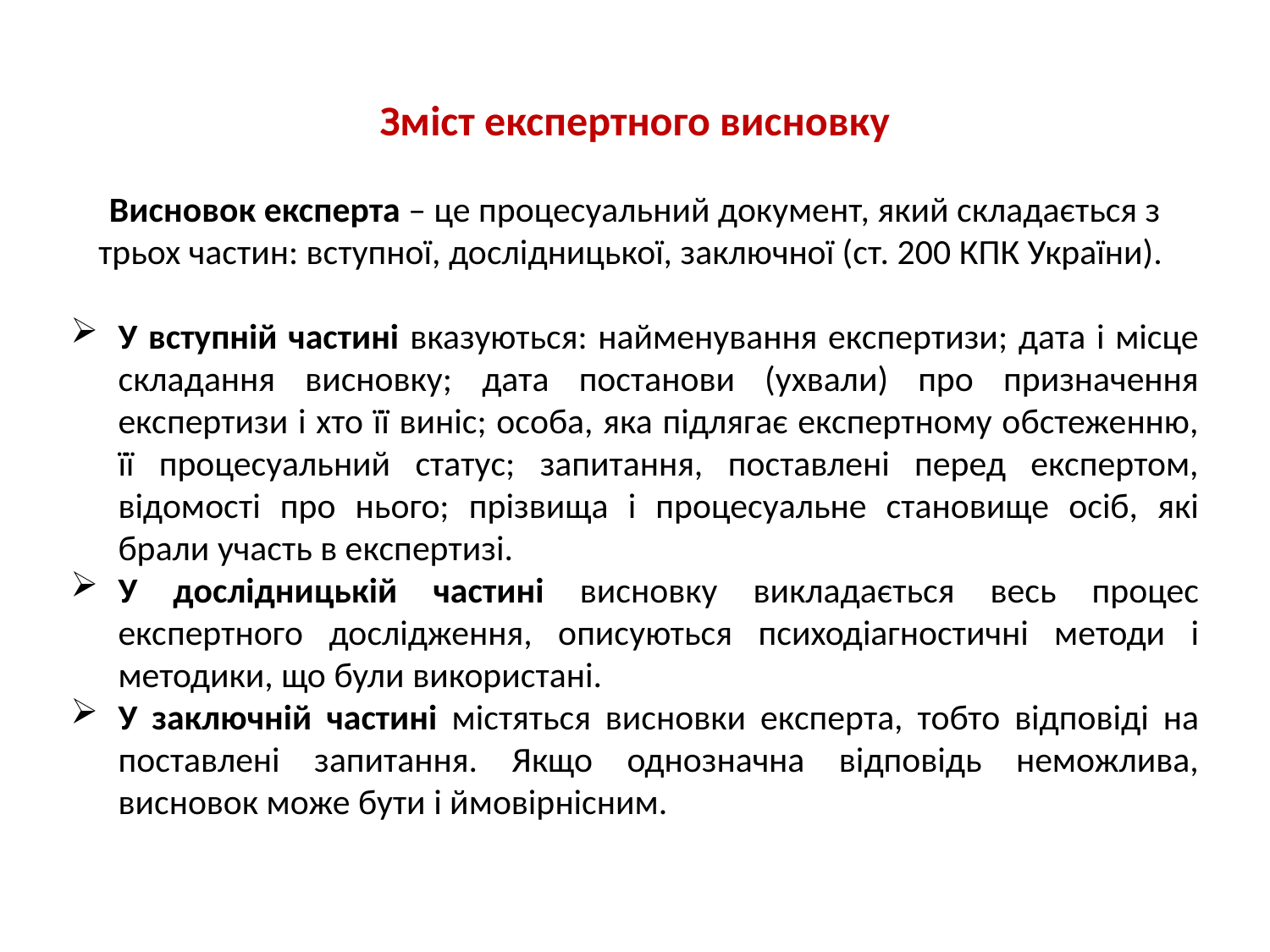

Зміст експертного висновку

Висновок експерта – це процесуальний документ, який складається з трьох частин: вступної, дослідницької, заключної (ст. 200 КПК України).

У вступній частині вказуються: найменування експертизи; дата і місце складання висновку; дата постанови (ухвали) про призначення експертизи і хто її виніс; особа, яка підлягає експертному обстеженню, її процесуальний статус; запитання, поставлені перед експертом, відомості про нього; прізвища і процесуальне становище осіб, які брали участь в експертизі.
У дослідницькій частині висновку викладається весь процес експертного дослідження, описуються психодіагностичні методи і методики, що були використані.
У заключній частині містяться висновки експерта, тобто відповіді на поставлені запитання. Якщо однозначна відповідь неможлива, висновок може бути і ймовірнісним.